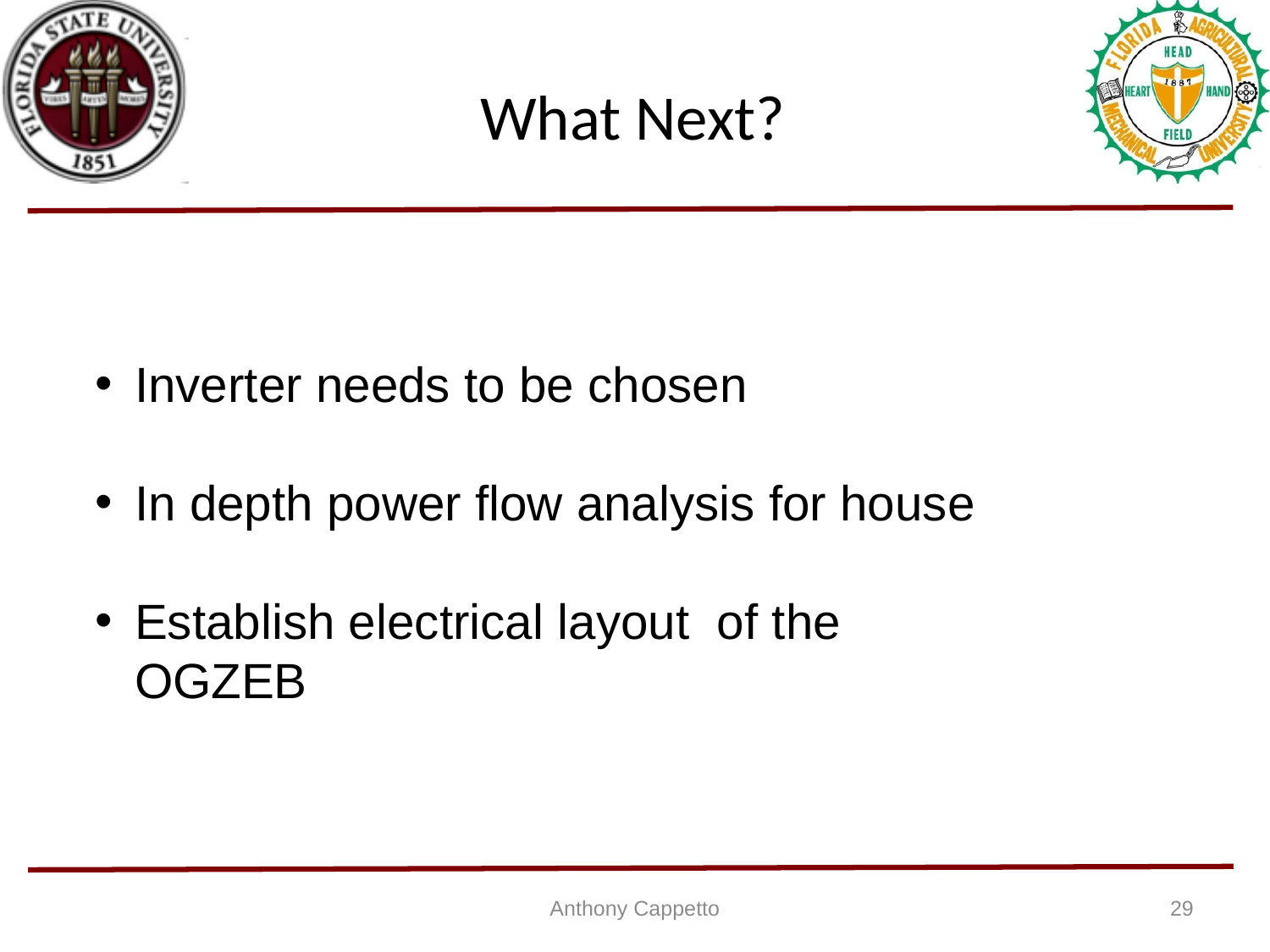

# What Next?
Inverter needs to be chosen

In depth power flow analysis for house

Establish electrical layout  of the OGZEB

Anthony Cappetto
29